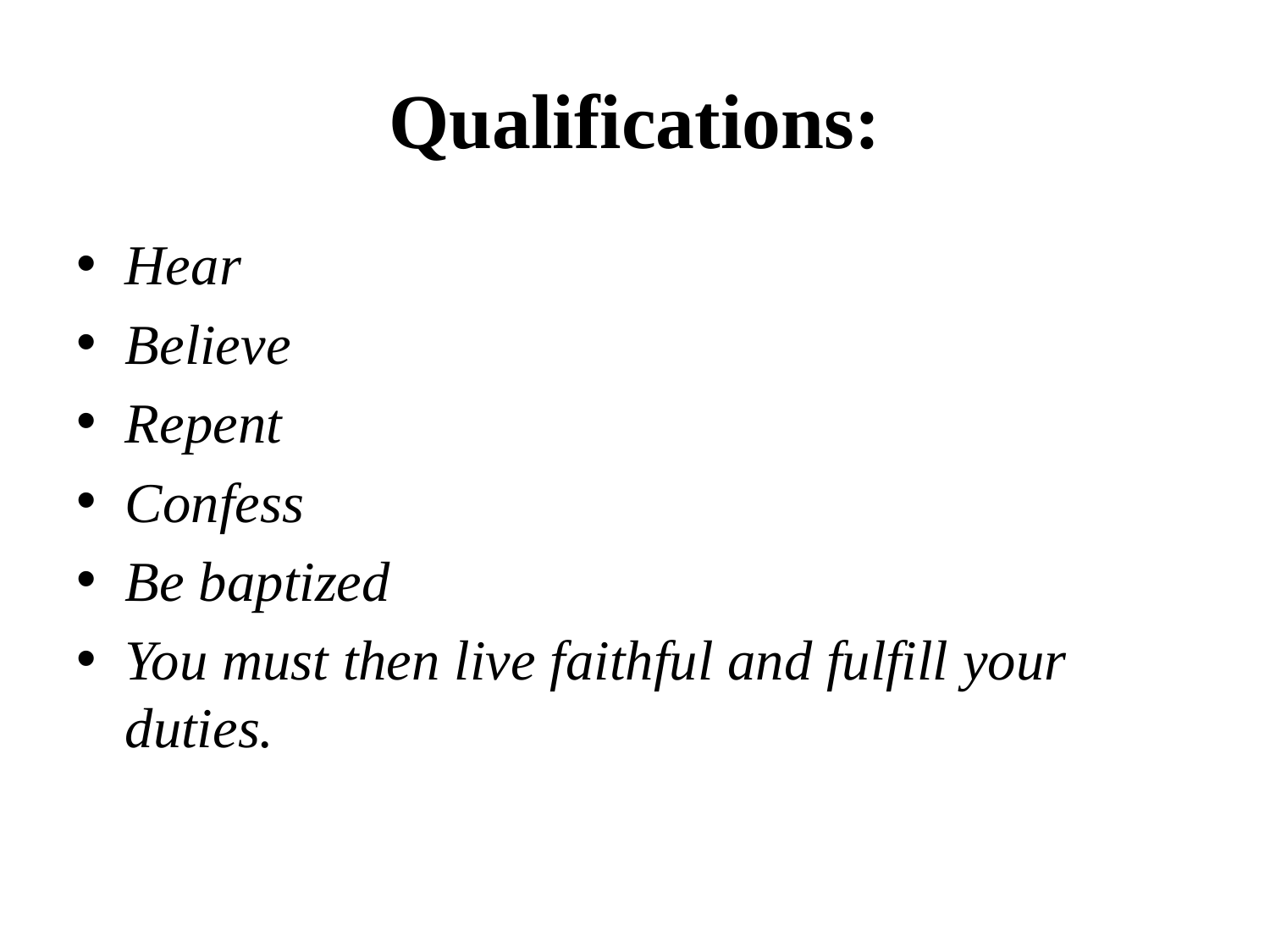

# Qualifications:
Hear
Believe
Repent
Confess
Be baptized
You must then live faithful and fulfill your duties.